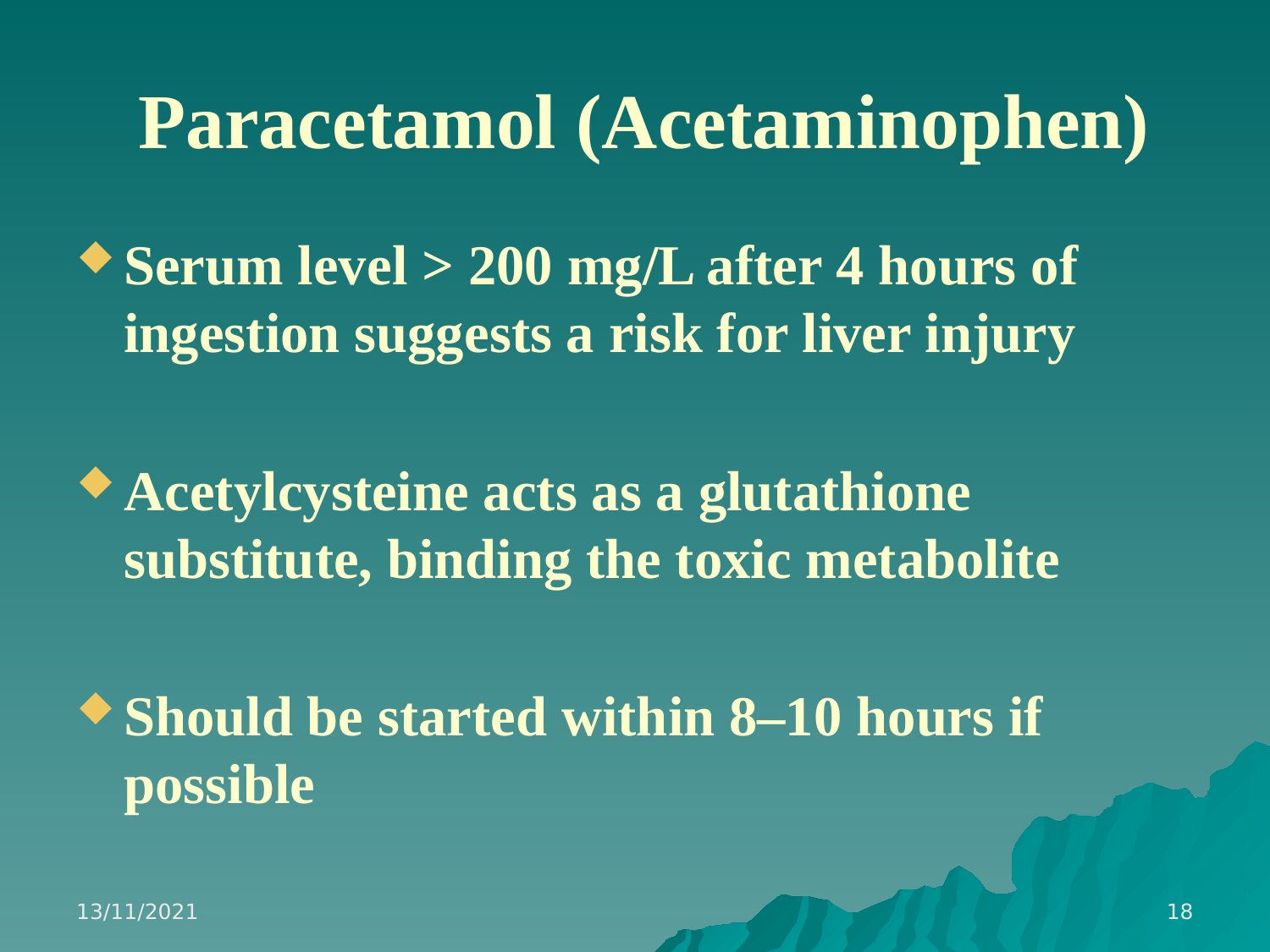

# Paracetamol (Acetaminophen)
Serum level > 200 mg/L after 4 hours of ingestion suggests a risk for liver injury

Acetylcysteine acts as a glutathione substitute, binding the toxic metabolite

Should be started within 8–10 hours if possible

13/11/2021
18